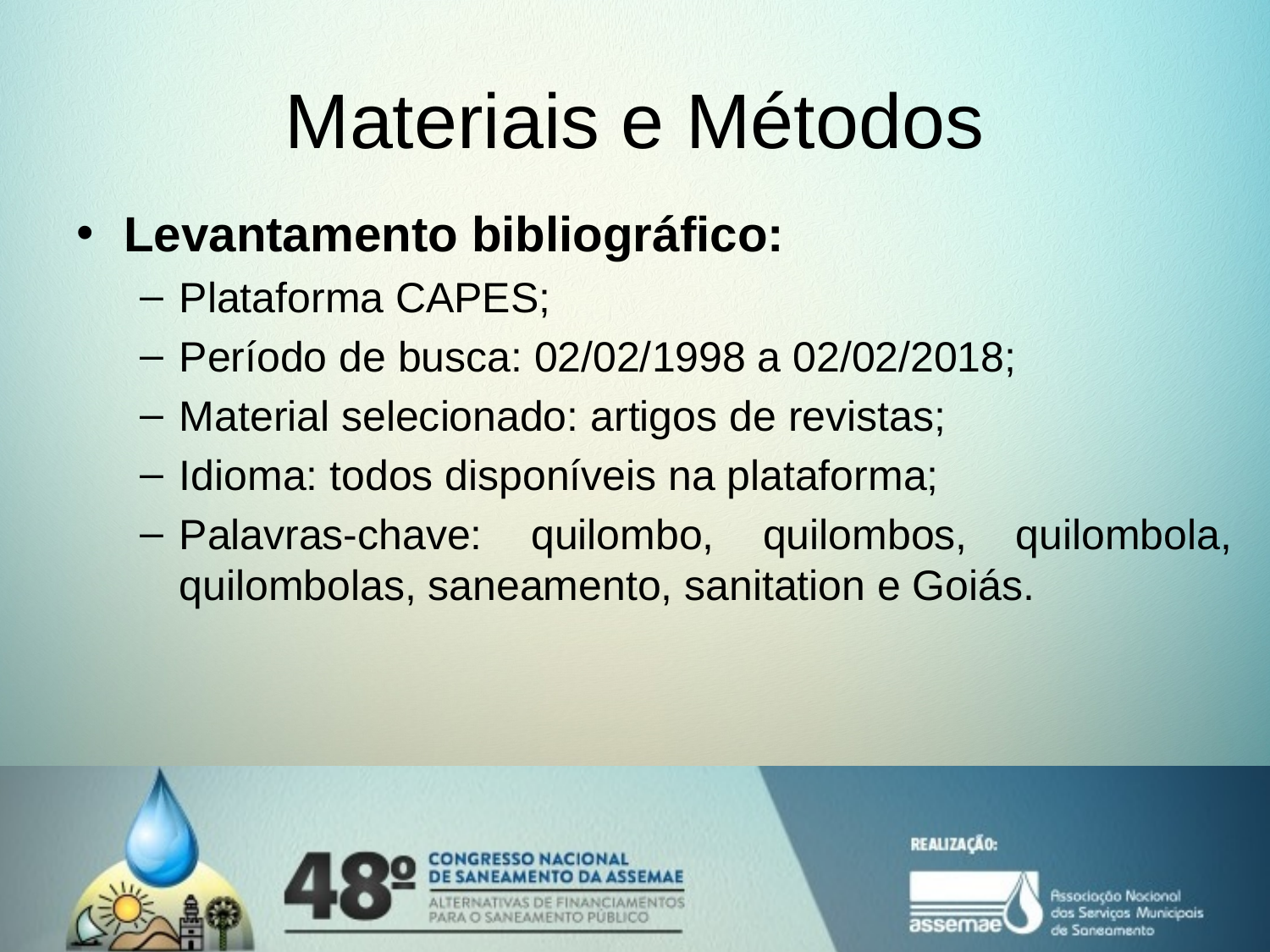

# Materiais e Métodos
Levantamento bibliográfico:
Plataforma CAPES;
Período de busca: 02/02/1998 a 02/02/2018;
Material selecionado: artigos de revistas;
Idioma: todos disponíveis na plataforma;
Palavras-chave: quilombo, quilombos, quilombola, quilombolas, saneamento, sanitation e Goiás.